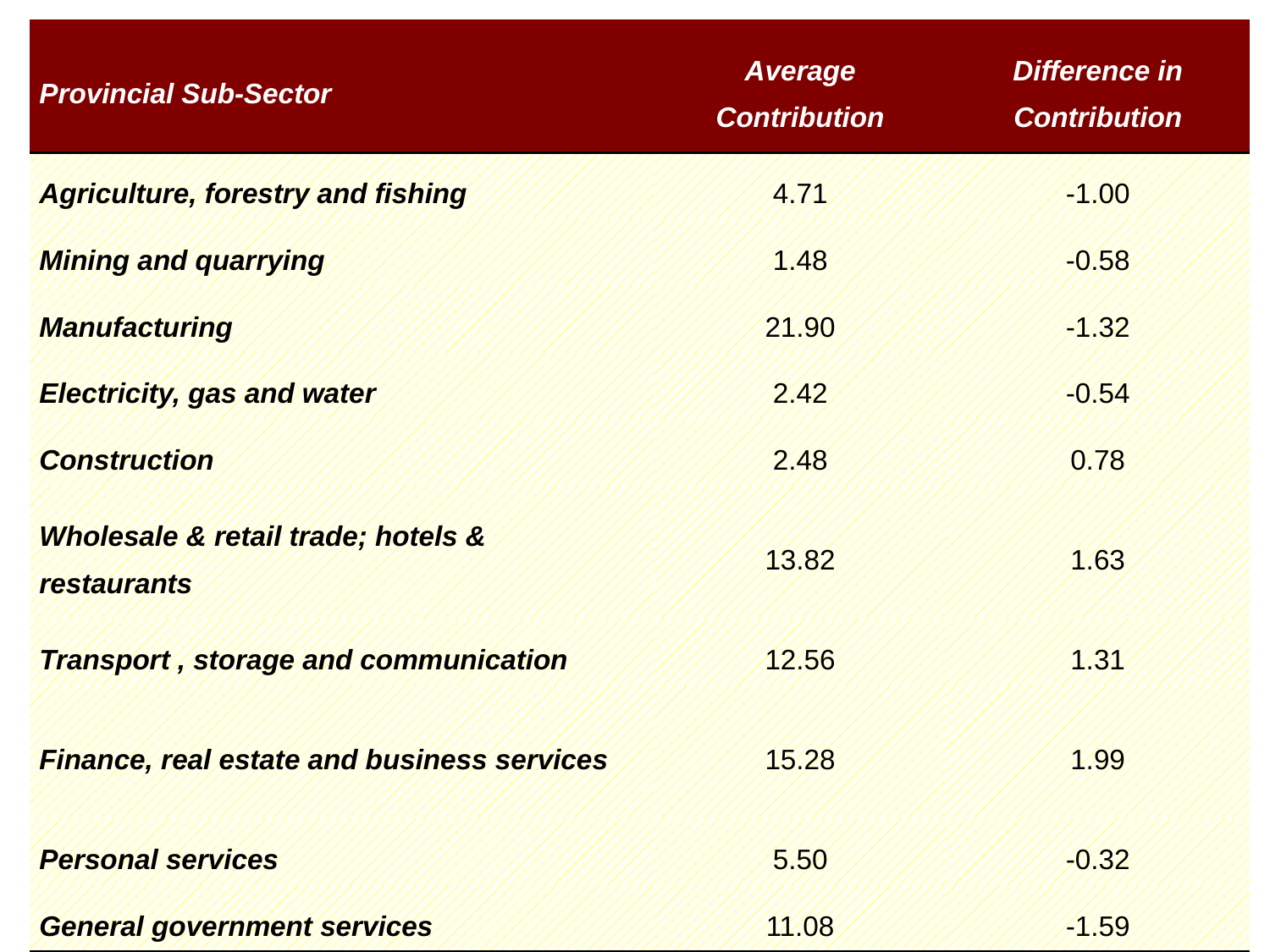

| Provincial Sub-Sector | Average Contribution | Difference in Contribution |
| --- | --- | --- |
| Agriculture, forestry and fishing | 4.71 | -1.00 |
| Mining and quarrying | 1.48 | -0.58 |
| Manufacturing | 21.90 | -1.32 |
| Electricity, gas and water | 2.42 | -0.54 |
| Construction | 2.48 | 0.78 |
| Wholesale & retail trade; hotels & restaurants | 13.82 | 1.63 |
| Transport , storage and communication | 12.56 | 1.31 |
| Finance, real estate and business services | 15.28 | 1.99 |
| Personal services | 5.50 | -0.32 |
| General government services | 11.08 | -1.59 |